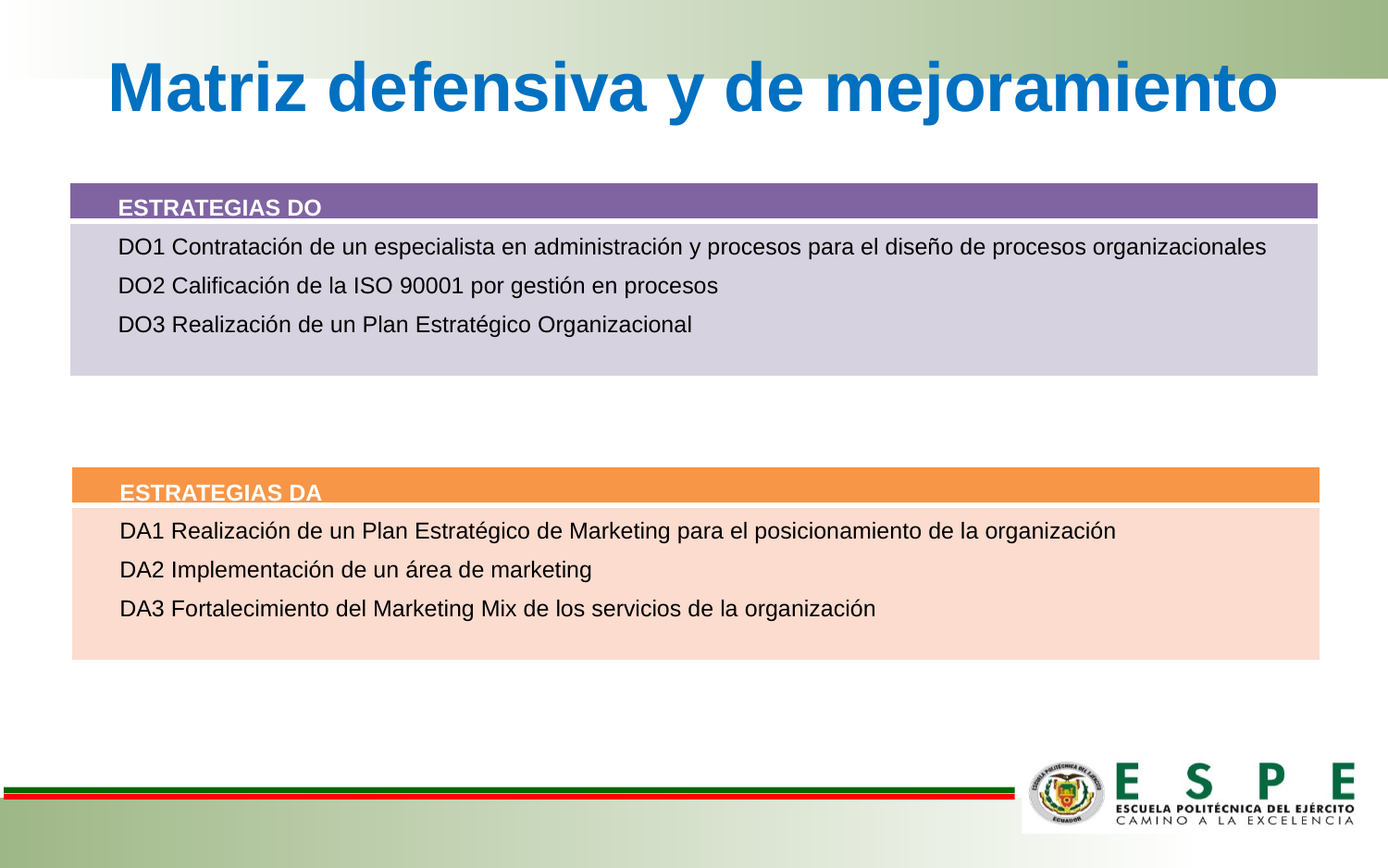

# Matriz defensiva y de mejoramiento
| ESTRATEGIAS DO |
| --- |
| DO1 Contratación de un especialista en administración y procesos para el diseño de procesos organizacionales DO2 Calificación de la ISO 90001 por gestión en procesos DO3 Realización de un Plan Estratégico Organizacional |
| ESTRATEGIAS DA |
| --- |
| DA1 Realización de un Plan Estratégico de Marketing para el posicionamiento de la organización DA2 Implementación de un área de marketing DA3 Fortalecimiento del Marketing Mix de los servicios de la organización |